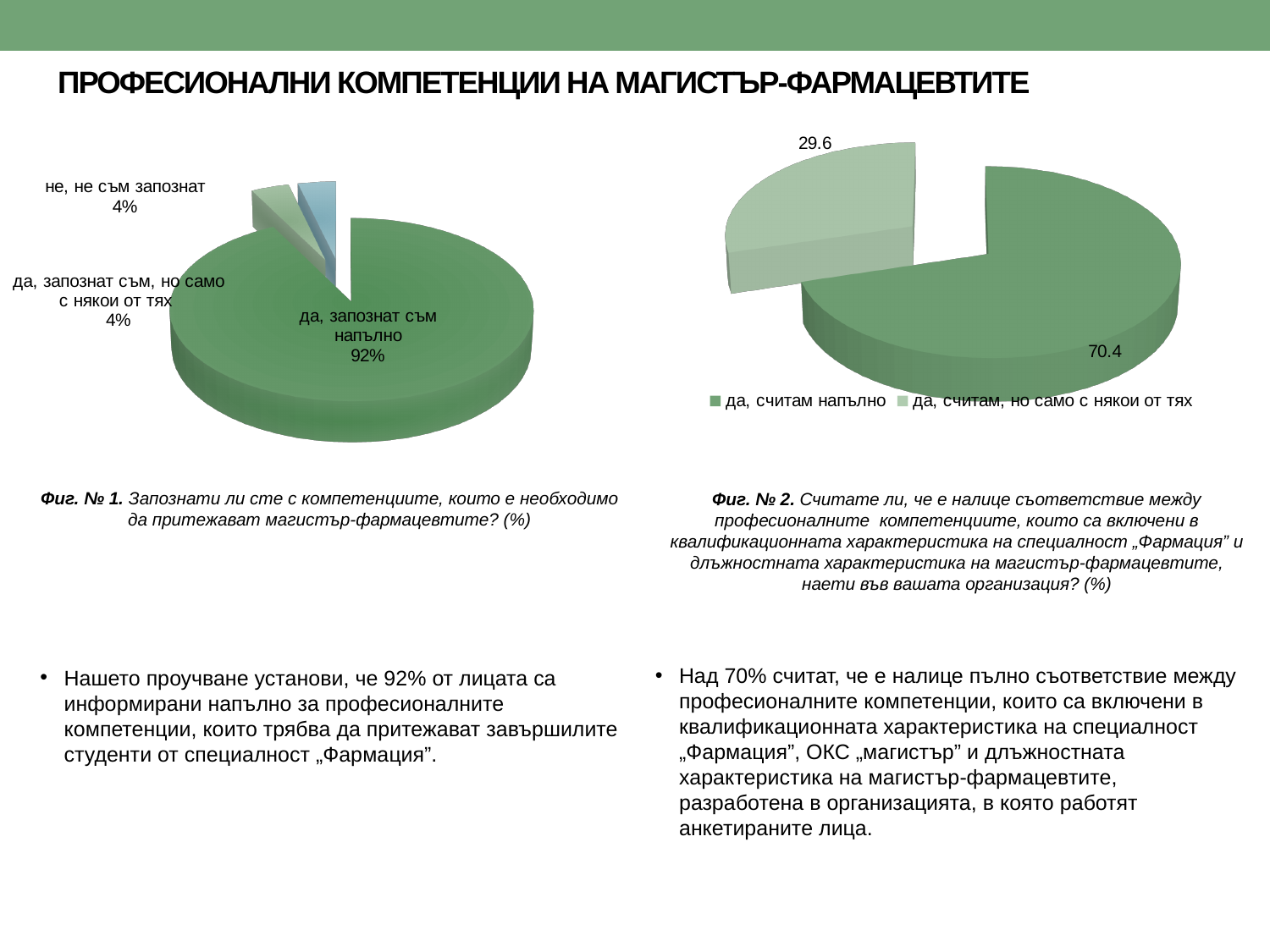

# ПРОФЕСИОНАЛНИ КОМПЕТЕНЦИИ НА МАГИСТЪР-ФАРМАЦЕВТИТЕ

[unsupported chart]

[unsupported chart]

Фиг. № 1. Запознати ли сте с компетенциите, които е необходимо да притежават магистър-фармацевтите? (%)
Фиг. № 2. Считате ли, че е налице съответствие между професионалните  компетенциите, които са включени в квалификационната характеристика на специалност „Фармация” и длъжностната характеристика на магистър-фармацевтите, наети във вашата организация? (%)
Над 70% считат, че е налице пълно съответствие между професионалните компетенции, които са включени в квалификационната характеристика на специалност „Фармация”, ОКС „магистър” и длъжностната характеристика на магистър-фармацевтите, разработена в организацията, в която работят анкетираните лица.
Нашето проучване установи, че 92% от лицата са информирани напълно за професионалните компетенции, които трябва да притежават завършилите студенти от специалност „Фармация”.